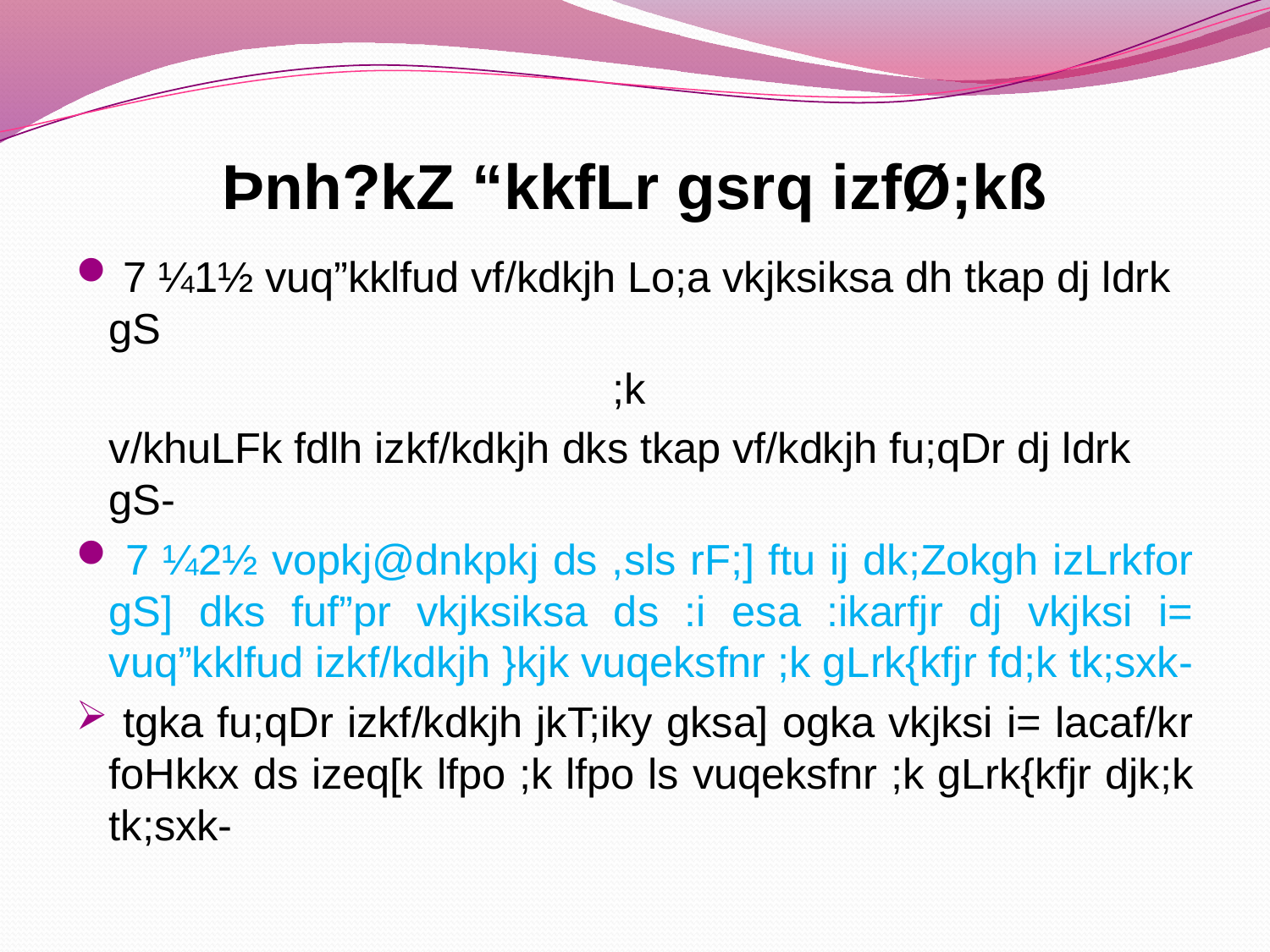

# Þnh?kZ “kkfLr gsrq izfØ;kß
 7 ¼1½ vuq”kklfud vf/kdkjh Lo;a vkjksiksa dh tkap dj ldrk gS
;k
	v/khuLFk fdlh izkf/kdkjh dks tkap vf/kdkjh fu;qDr dj ldrk gS-
 7 ¼2½ vopkj@dnkpkj ds ,sls rF;] ftu ij dk;Zokgh izLrkfor gS] dks fuf”pr vkjksiksa ds :i esa :ikarfjr dj vkjksi i= vuq”kklfud izkf/kdkjh }kjk vuqeksfnr ;k gLrk{kfjr fd;k tk;sxk-
 tgka fu;qDr izkf/kdkjh jkT;iky gksa] ogka vkjksi i= lacaf/kr foHkkx ds izeq[k lfpo ;k lfpo ls vuqeksfnr ;k gLrk{kfjr djk;k tk;sxk-